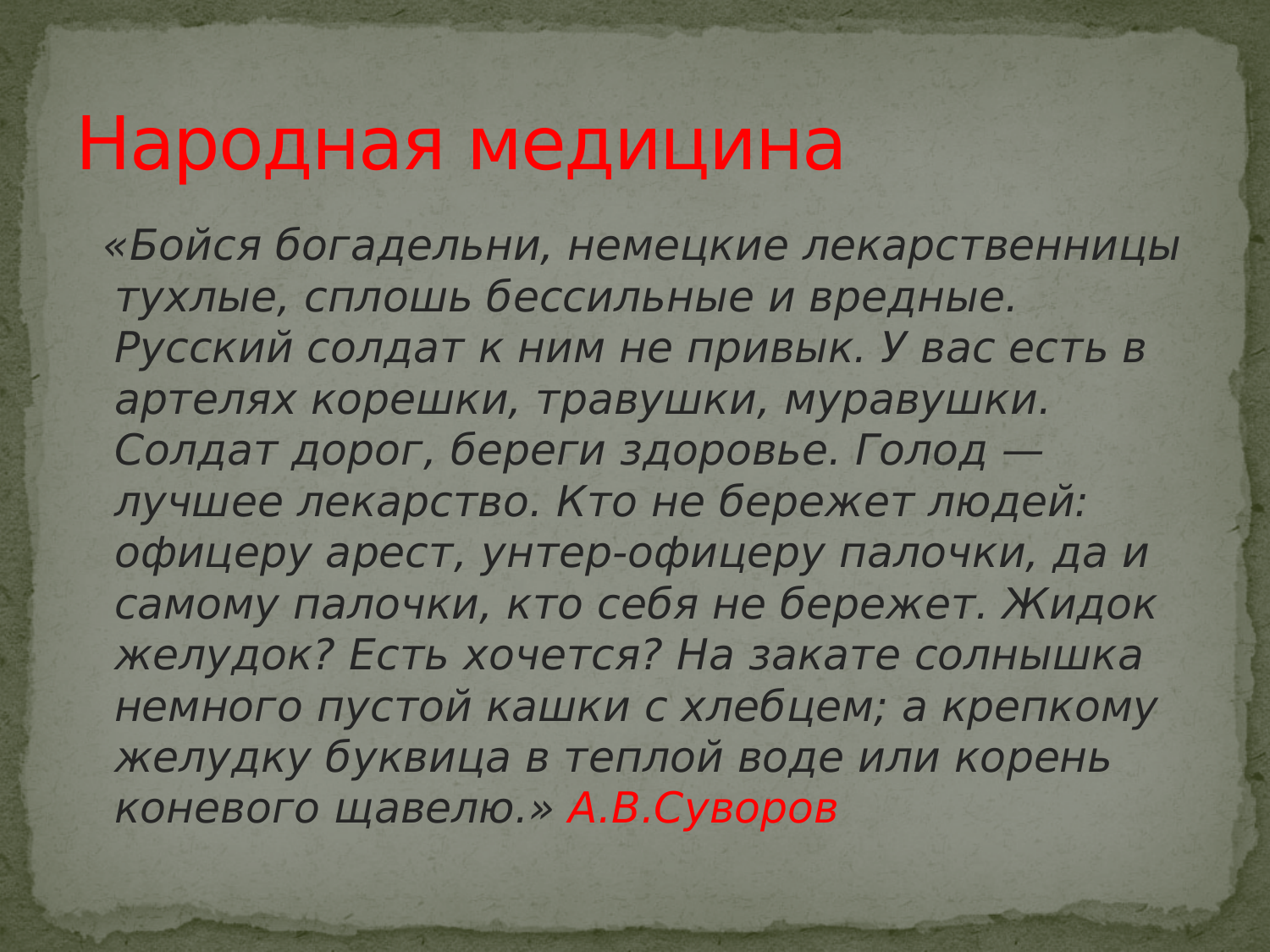

# Народная медицина
  «Бойся богадельни, немецкие лекарственницы тухлые, сплошь бессильные и вредные. Русский солдат к ним не привык. У вас есть в артелях корешки, травушки, муравушки. Солдат дорог, береги здоровье. Голод — лучшее лекарство. Кто не бережет людей: офицеру арест, унтер-офицеру палочки, да и самому палочки, кто себя не бережет. Жидок желудок? Есть хочется? На закате солнышка немного пустой кашки с хлебцем; а крепкому желудку буквица в теплой воде или корень коневого щавелю.» А.В.Суворов